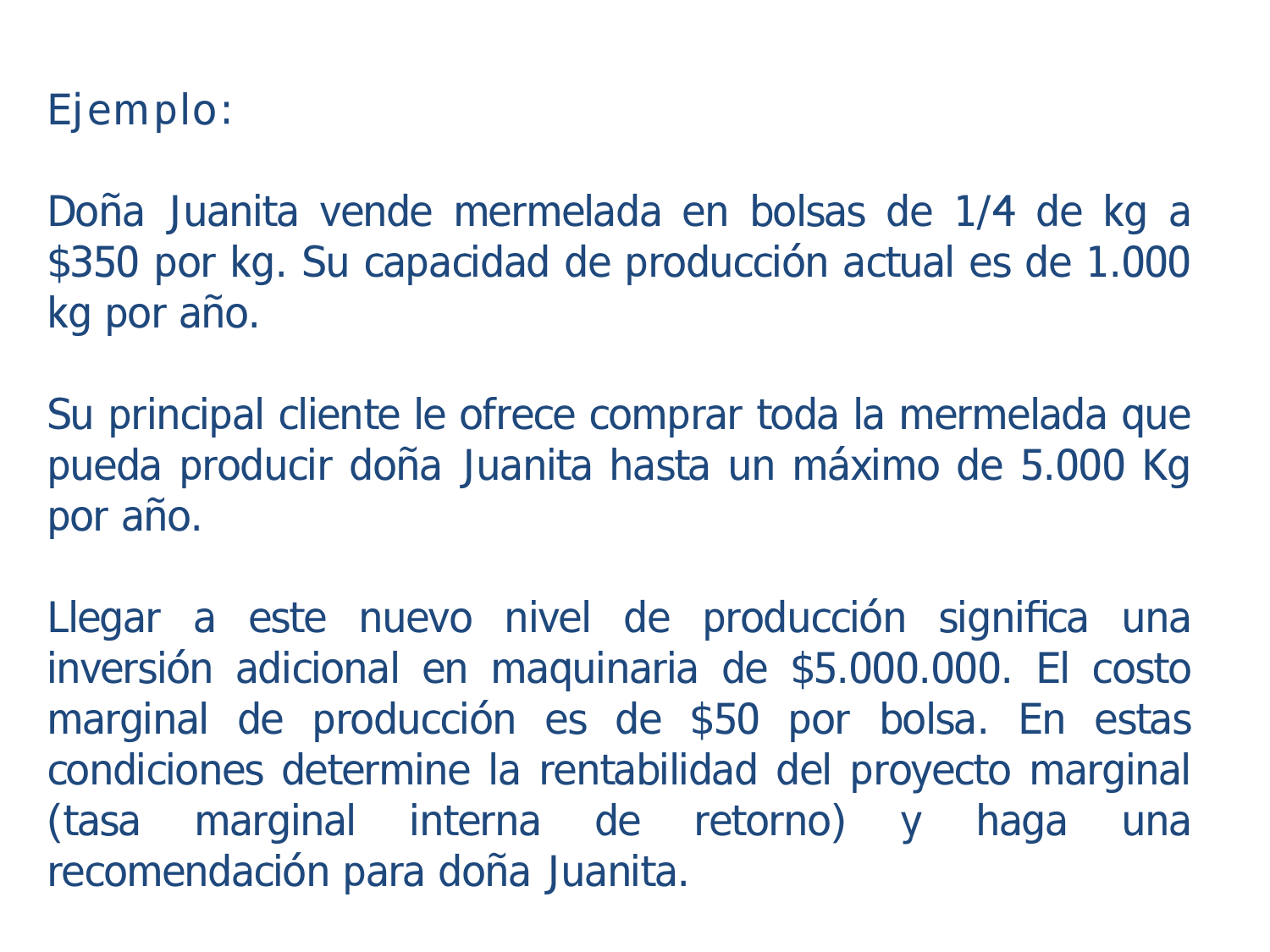

Ejemplo:

Doña Juanita vende mermelada en bolsas de 1/4 de kg a $350 por kg. Su capacidad de producción actual es de 1.000 kg por año.

Su principal cliente le ofrece comprar toda la mermelada que pueda producir doña Juanita hasta un máximo de 5.000 Kg por año.

Llegar a este nuevo nivel de producción significa una inversión adicional en maquinaria de $5.000.000. El costo marginal de producción es de $50 por bolsa. En estas condiciones determine la rentabilidad del proyecto marginal (tasa marginal interna de retorno) y haga una recomendación para doña Juanita.